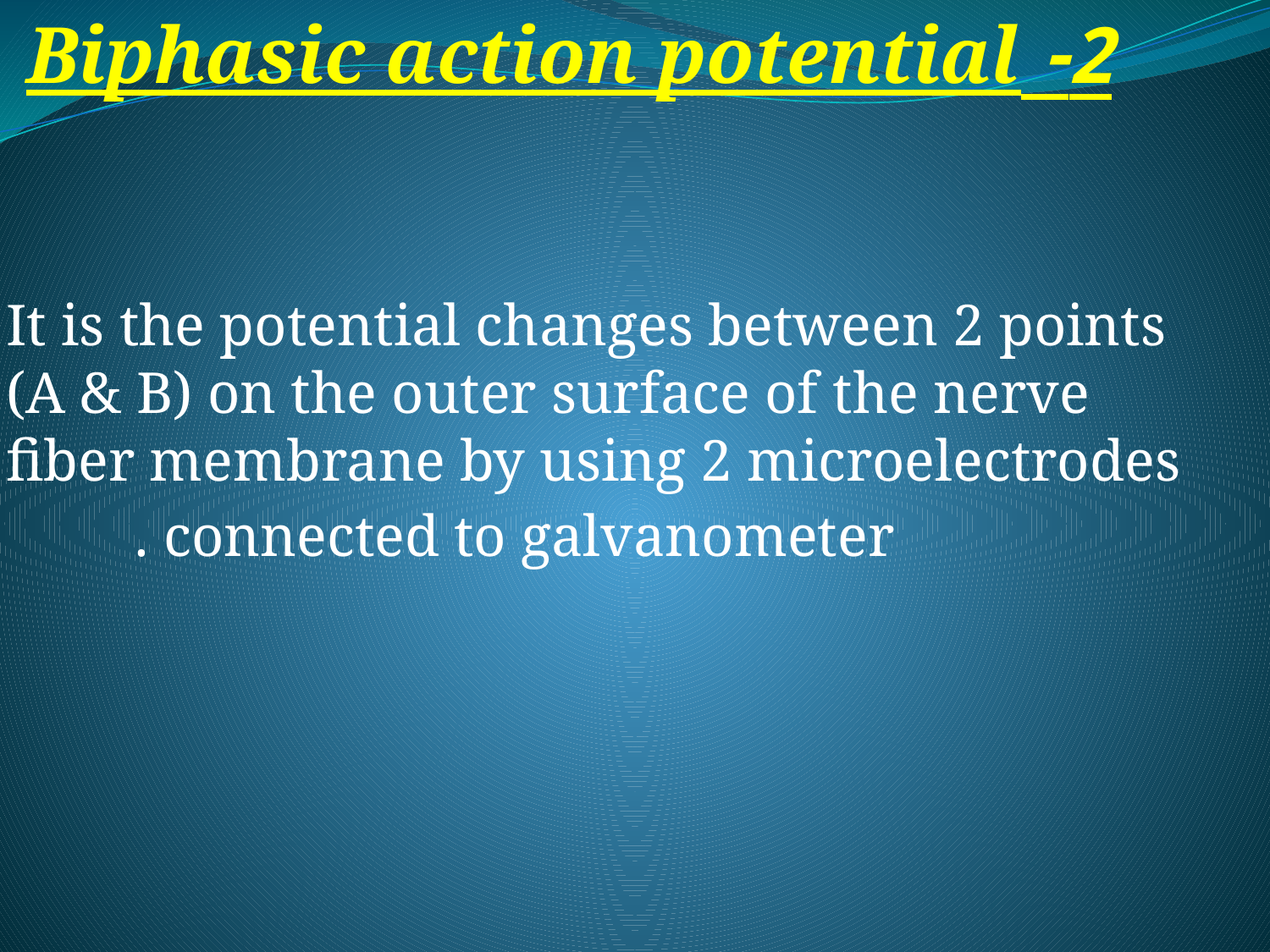

2- Biphasic action potential

 It is the potential changes between 2 points   (A & B) on the outer surface of the nerve fiber membrane by using 2 microelectrodes connected to galvanometer .